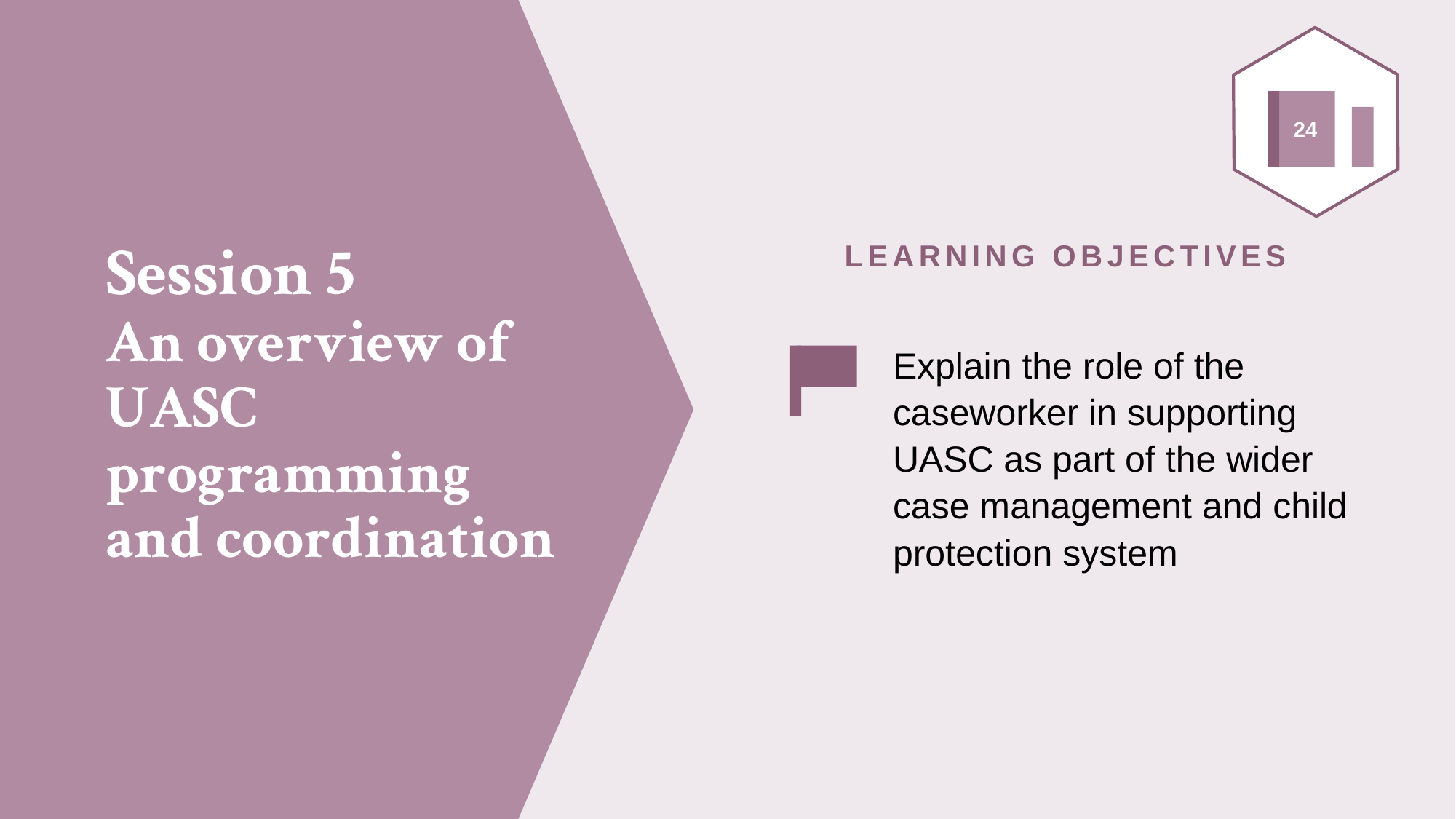

24

LEARNING OBJECTIVES
Explain the role of the caseworker in supporting UASC as part of the wider case management and child protection system

# Session 5 An overview of UASC programming and coordination